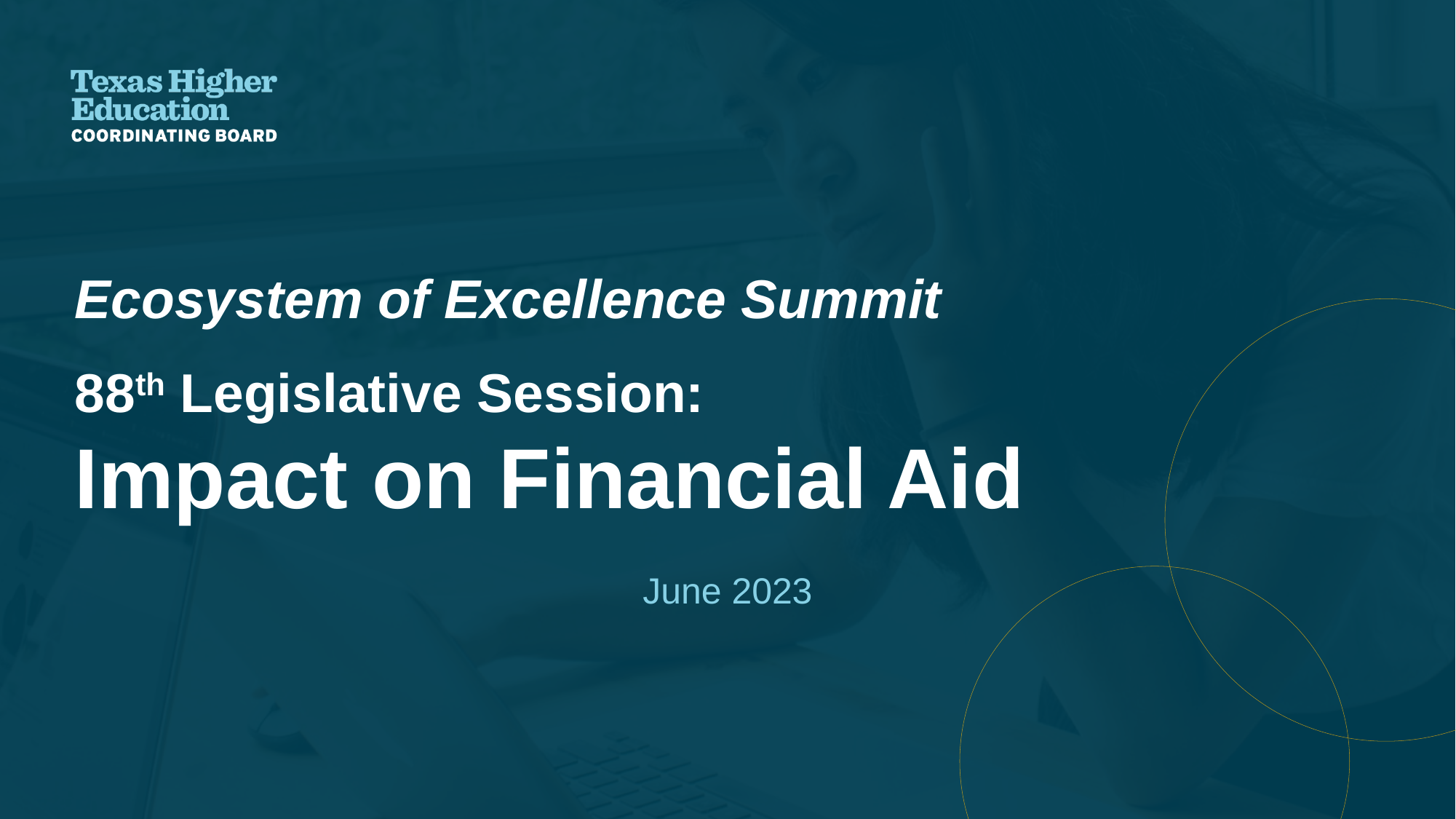

Ecosystem of Excellence Summit
88th Legislative Session:
Impact on Financial Aid
June 2023